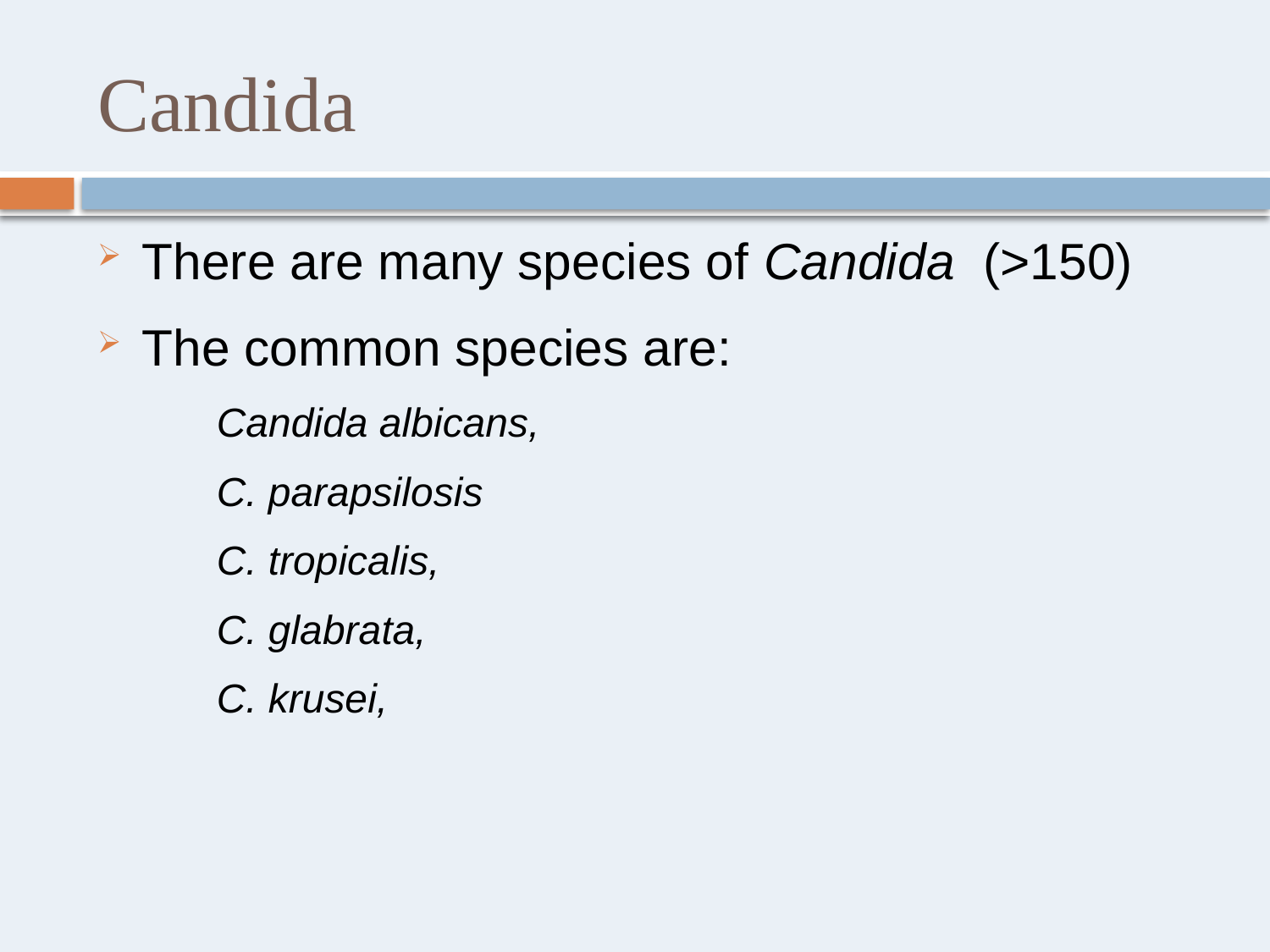

# Candida
There are many species of Candida  (>150)
The common species are:
Candida albicans,
C. parapsilosis
C. tropicalis,
C. glabrata,
C. krusei,